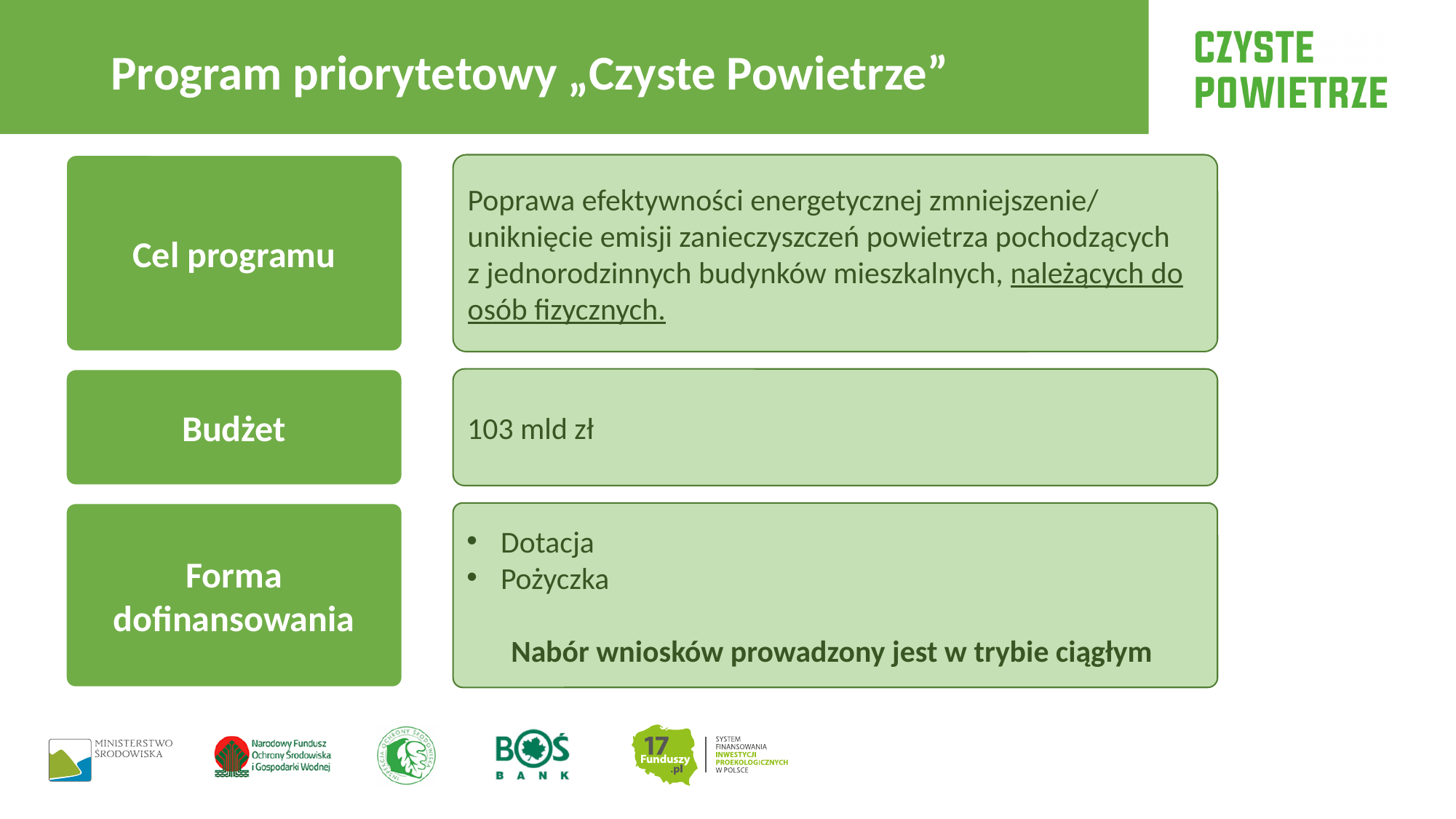

Program priorytetowy „Czyste Powietrze”
Cel programu
Poprawa efektywności energetycznej zmniejszenie/ uniknięcie emisji zanieczyszczeń powietrza pochodzących
z jednorodzinnych budynków mieszkalnych, należących do osób fizycznych.
103 mld zł
Budżet
Dotacja
Pożyczka

Nabór wniosków prowadzony jest w trybie ciągłym
Forma dofinansowania